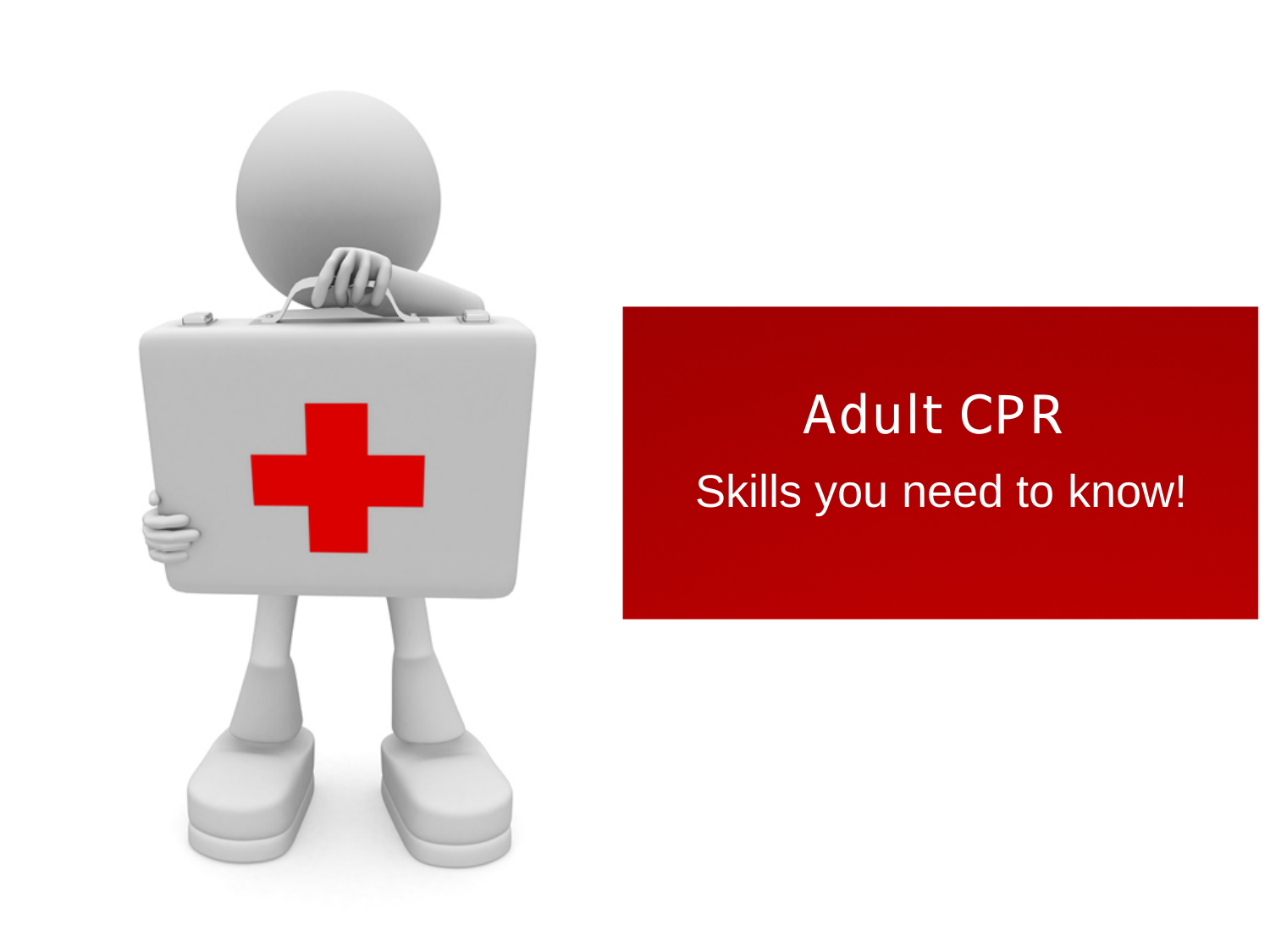

# Adult CPR
Skills you need to know!